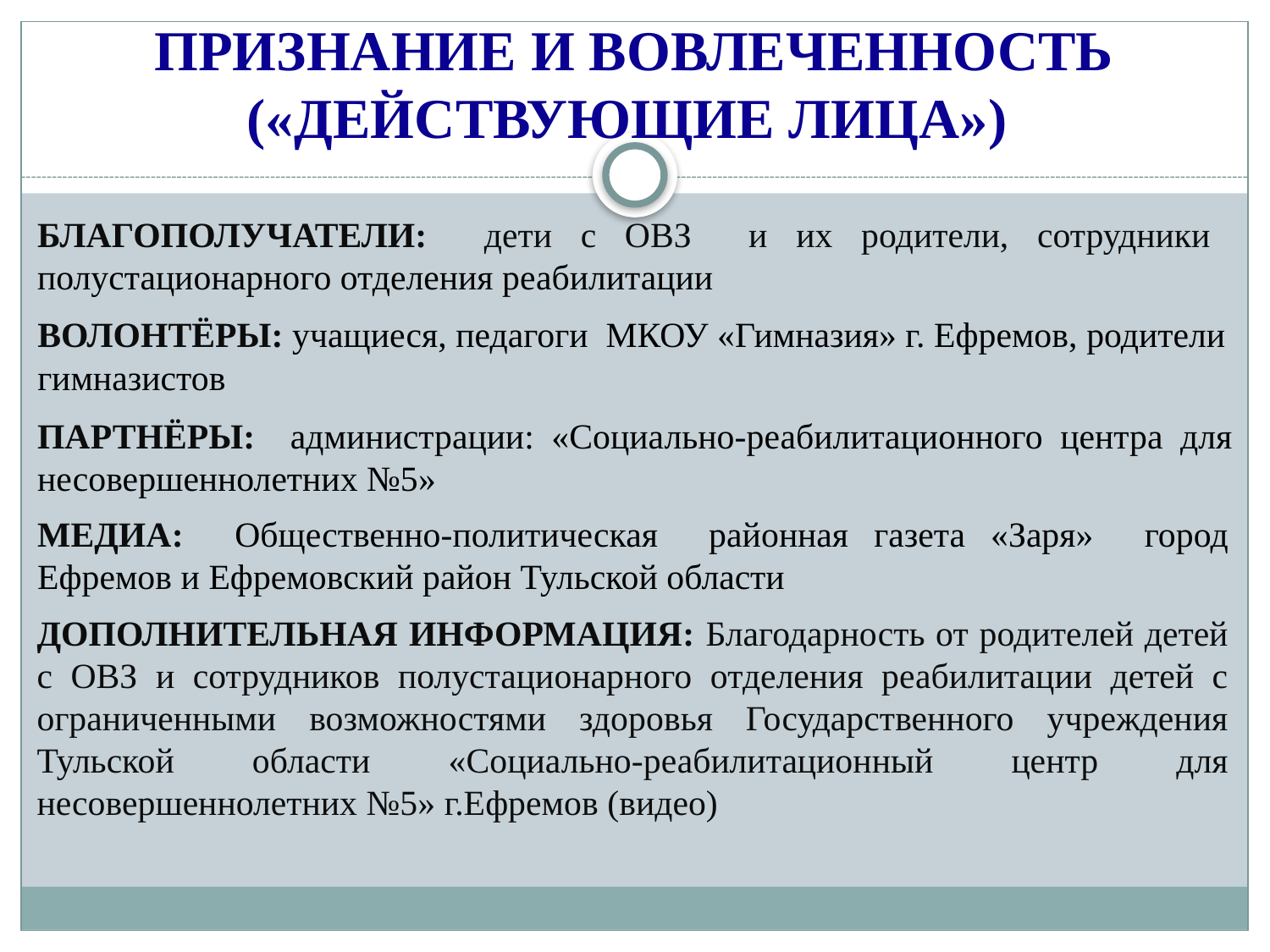

# ПРИЗНАНИЕ И ВОВЛЕЧЕННОСТЬ («ДЕЙСТВУЮЩИЕ ЛИЦА»)
БЛАГОПОЛУЧАТЕЛИ:  дети с ОВЗ  и их родители, сотрудники полустационарного отделения реабилитации

ВОЛОНТЁРЫ: учащиеся, педагоги  МКОУ «Гимназия» г. Ефремов, родители гимназистов

ПАРТНЁРЫ:  администрации: «Социально-реабилитационного центра для несовершеннолетних №5»
МЕДИА:  Общественно-политическая  районная газета «Заря»  город Ефремов и Ефремовский район Тульской области
ДОПОЛНИТЕЛЬНАЯ ИНФОРМАЦИЯ: Благодарность от родителей детей с ОВЗ и сотрудников полустационарного отделения реабилитации детей с ограниченными возможностями здоровья Государственного учреждения Тульской области «Социально-реабилитационный центр для несовершеннолетних №5» г.Ефремов (видео)